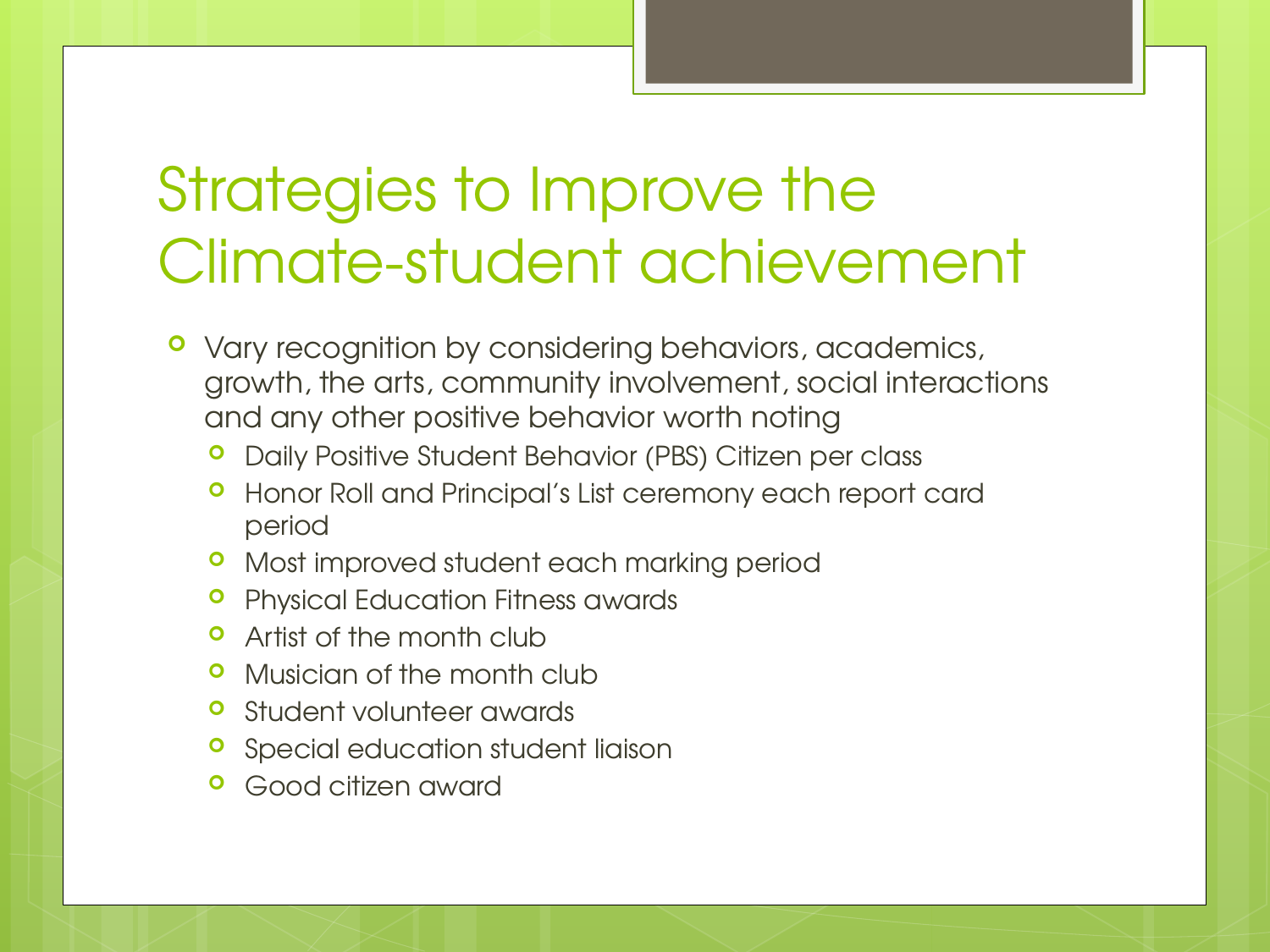

# Strategies to Improve the Climate-student achievement
Vary recognition by considering behaviors, academics, growth, the arts, community involvement, social interactions and any other positive behavior worth noting
Daily Positive Student Behavior (PBS) Citizen per class
Honor Roll and Principal’s List ceremony each report card period
Most improved student each marking period
Physical Education Fitness awards
Artist of the month club
Musician of the month club
Student volunteer awards
Special education student liaison
Good citizen award